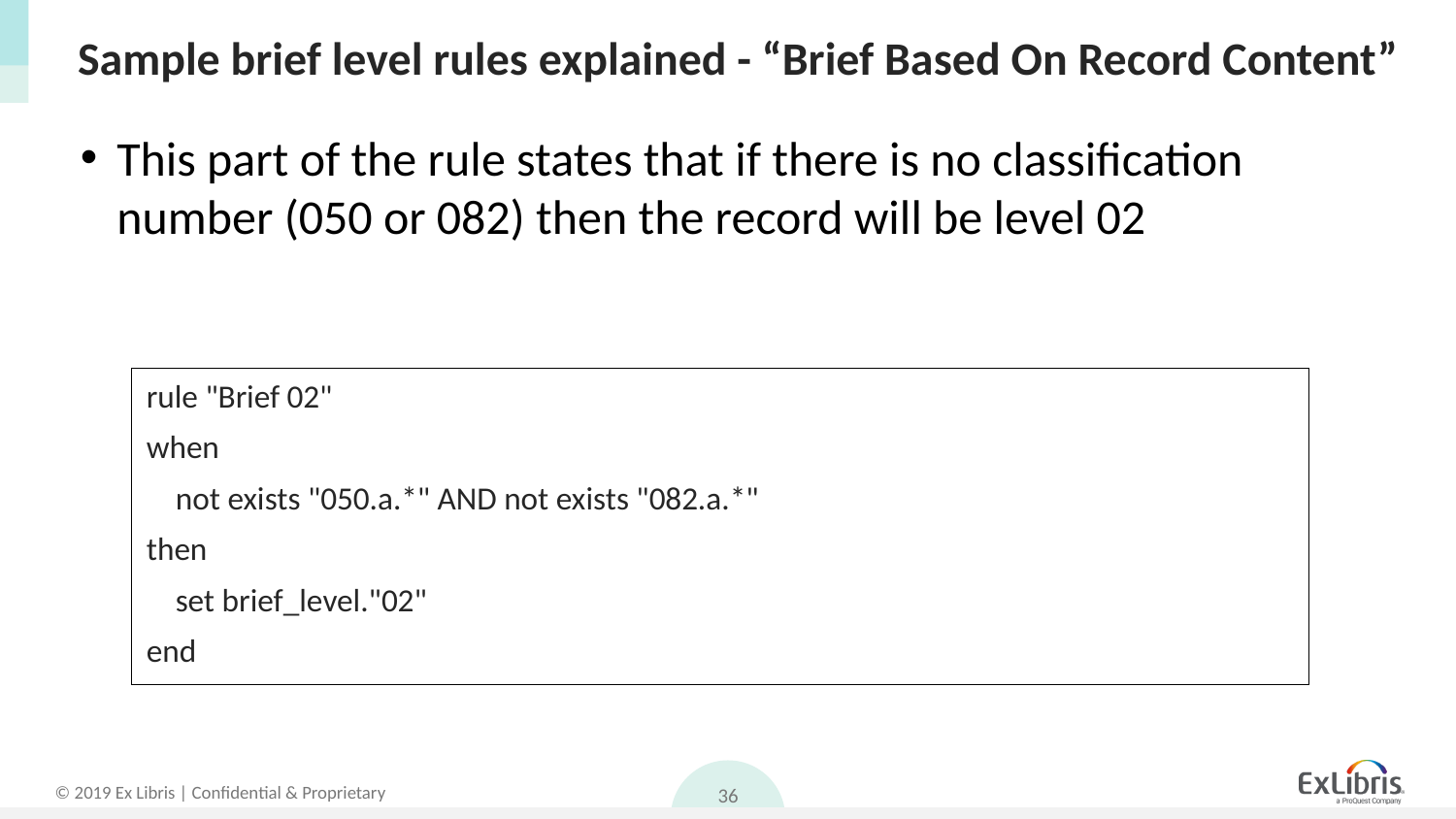

# Sample brief level rules explained - “Brief Based On Record Content”
This part of the rule states that if there is no classification number (050 or 082) then the record will be level 02
rule "Brief 02"
when
    not exists "050.a.*" AND not exists "082.a.*"
then
    set brief_level."02"
end
36